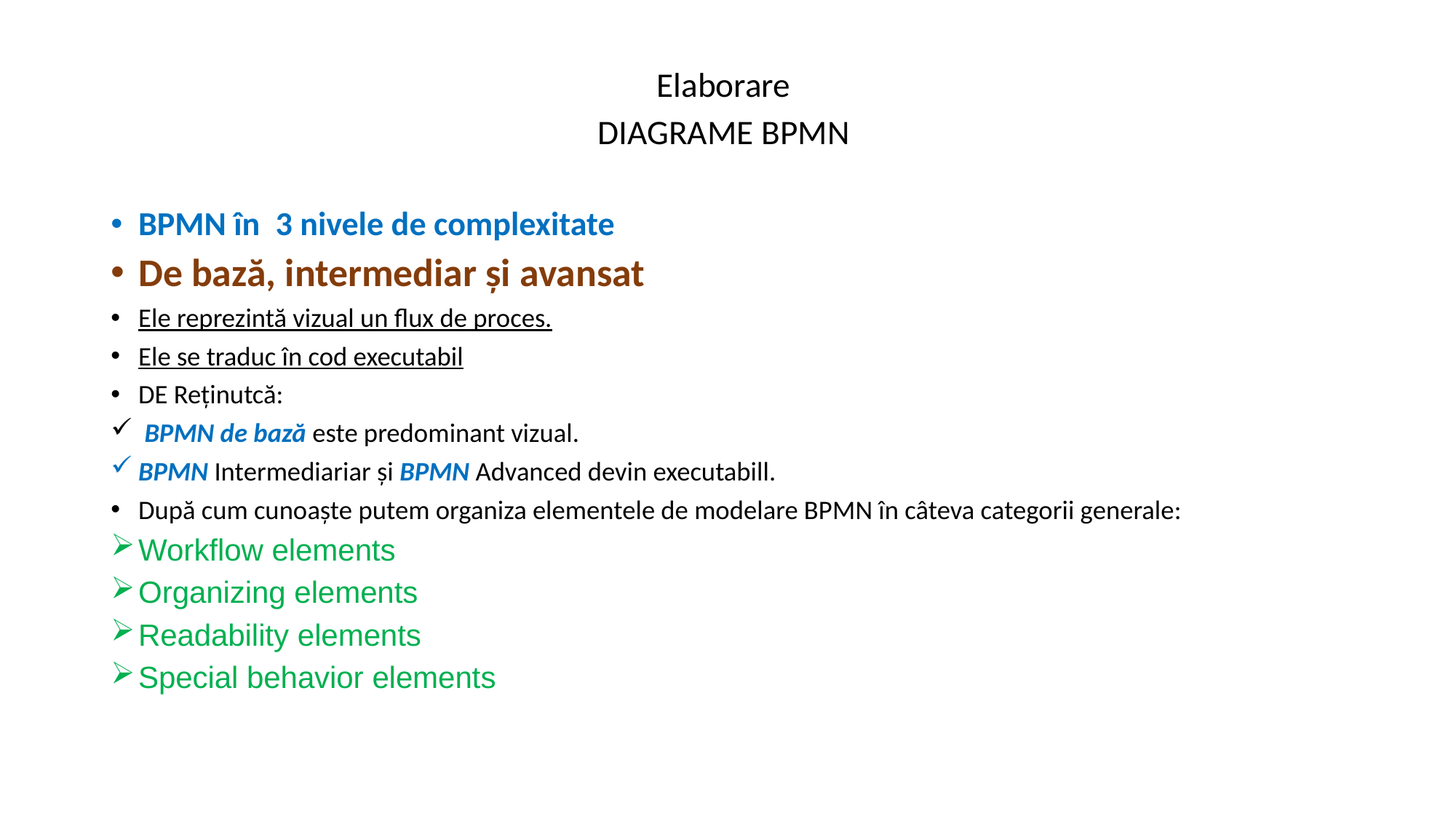

Elaborare
DIAGRAME BPMN

BPMN în  3 nivele de complexitate
De bază, intermediar și avansat
Ele reprezintă vizual un flux de proces.
Ele se traduc în cod executabil
DE Reținutcă:
 BPMN de bază este predominant vizual.
BPMN Intermediariar și BPMN Advanced devin executabill.
După cum cunoaște putem organiza elementele de modelare BPMN în câteva categorii generale:
Workflow elements
Organizing elements
Readability elements
Special behavior elements